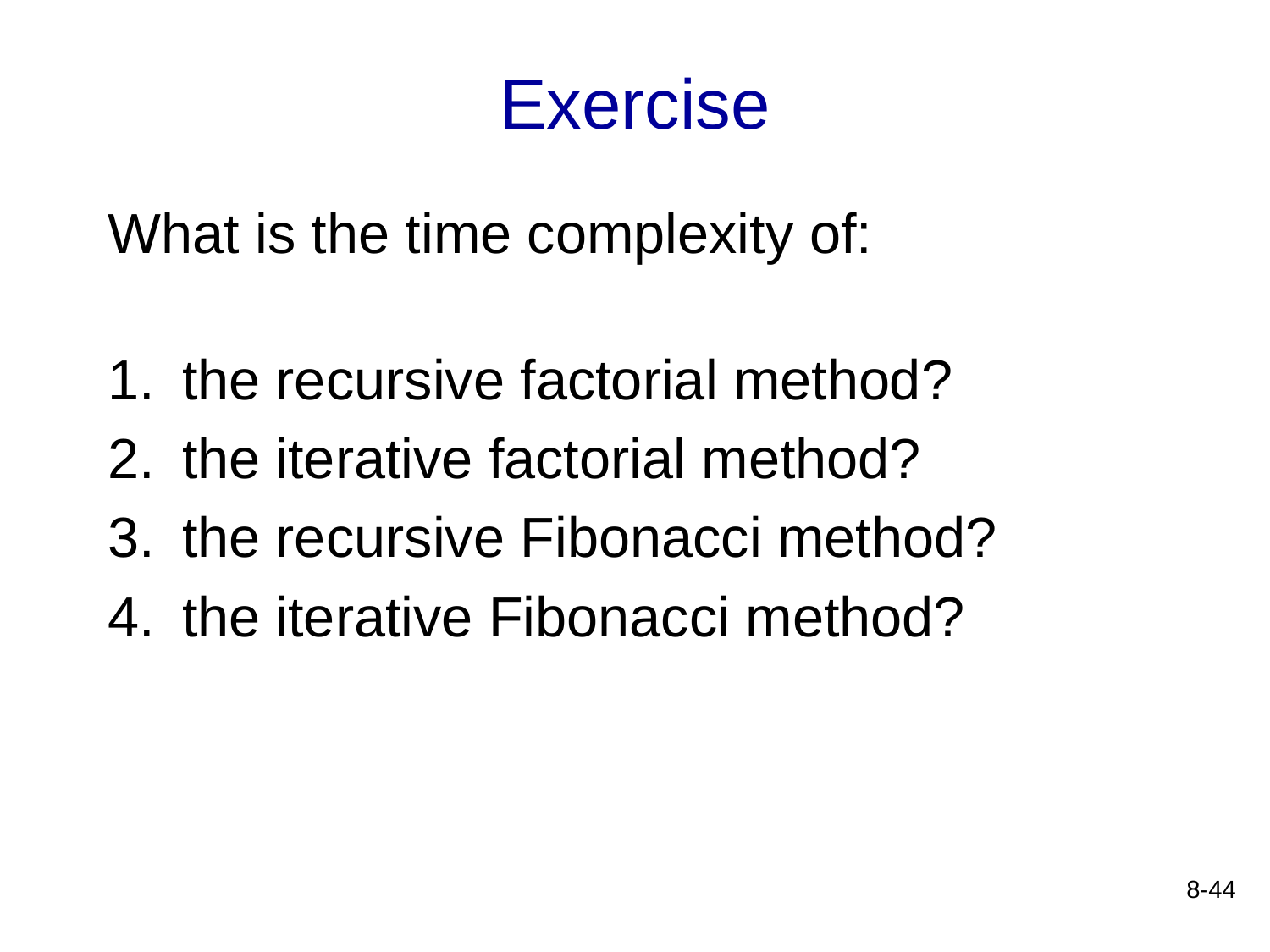

# Exercise
What is the time complexity of:
the recursive factorial method?
the iterative factorial method?
the recursive Fibonacci method?
the iterative Fibonacci method?
8-44